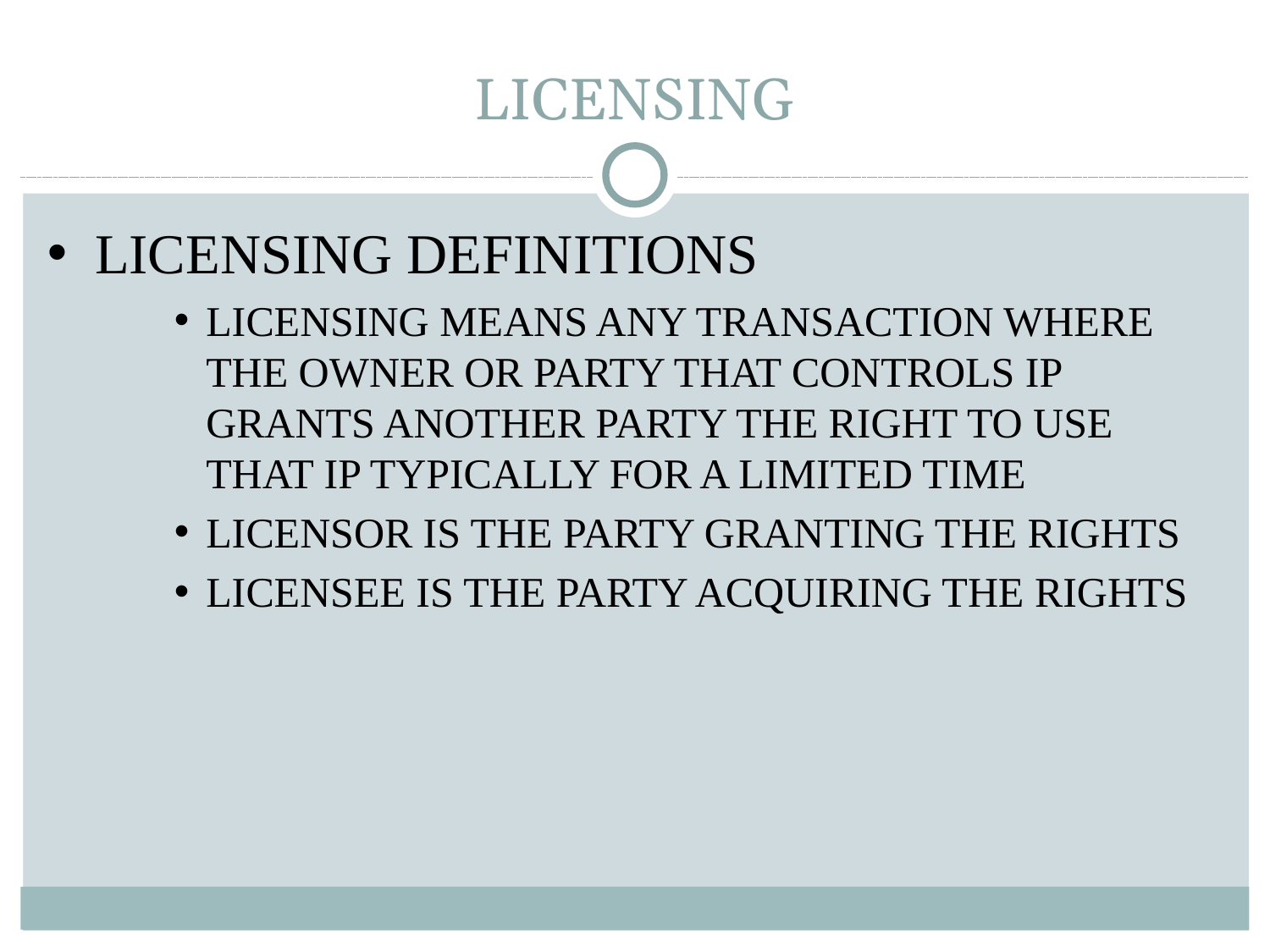

# LICENSING

2

Licensing Definitions
Licensing means any transaction where the owner or party that controls IP grants another party the right to use that IP typically for a limited time
Licensor is the party granting the rights
Licensee is the party acquiring the rights